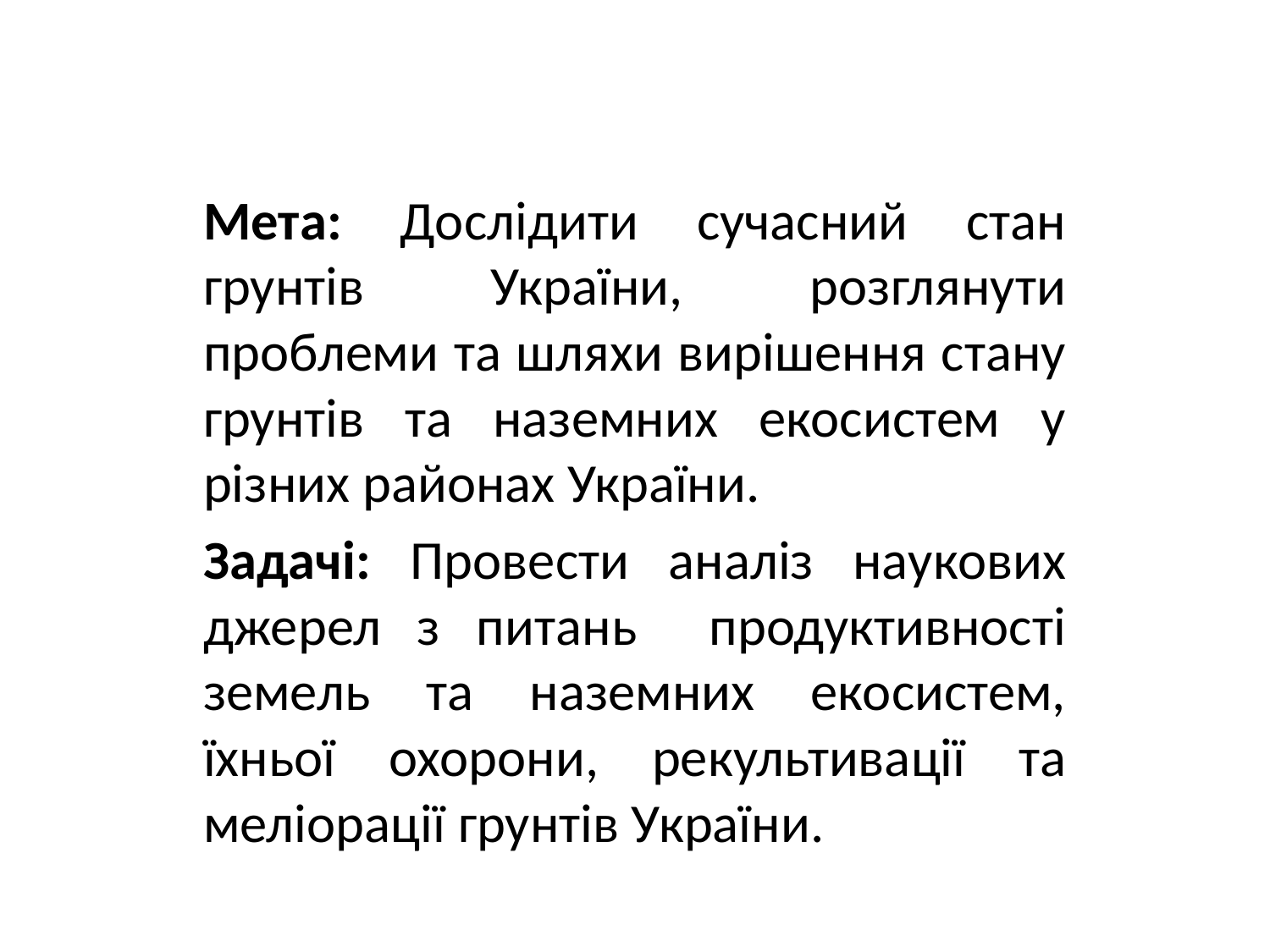

#
Мета: Дослідити сучасний стан грунтів України, розглянути проблеми та шляхи вирішення стану грунтів та наземних екосистем у різних районах України.
Задачі: Провести аналіз наукових джерел з питань  продуктивності земель та наземних екосистем, їхньої охорони, рекультивації та меліорації грунтів України.